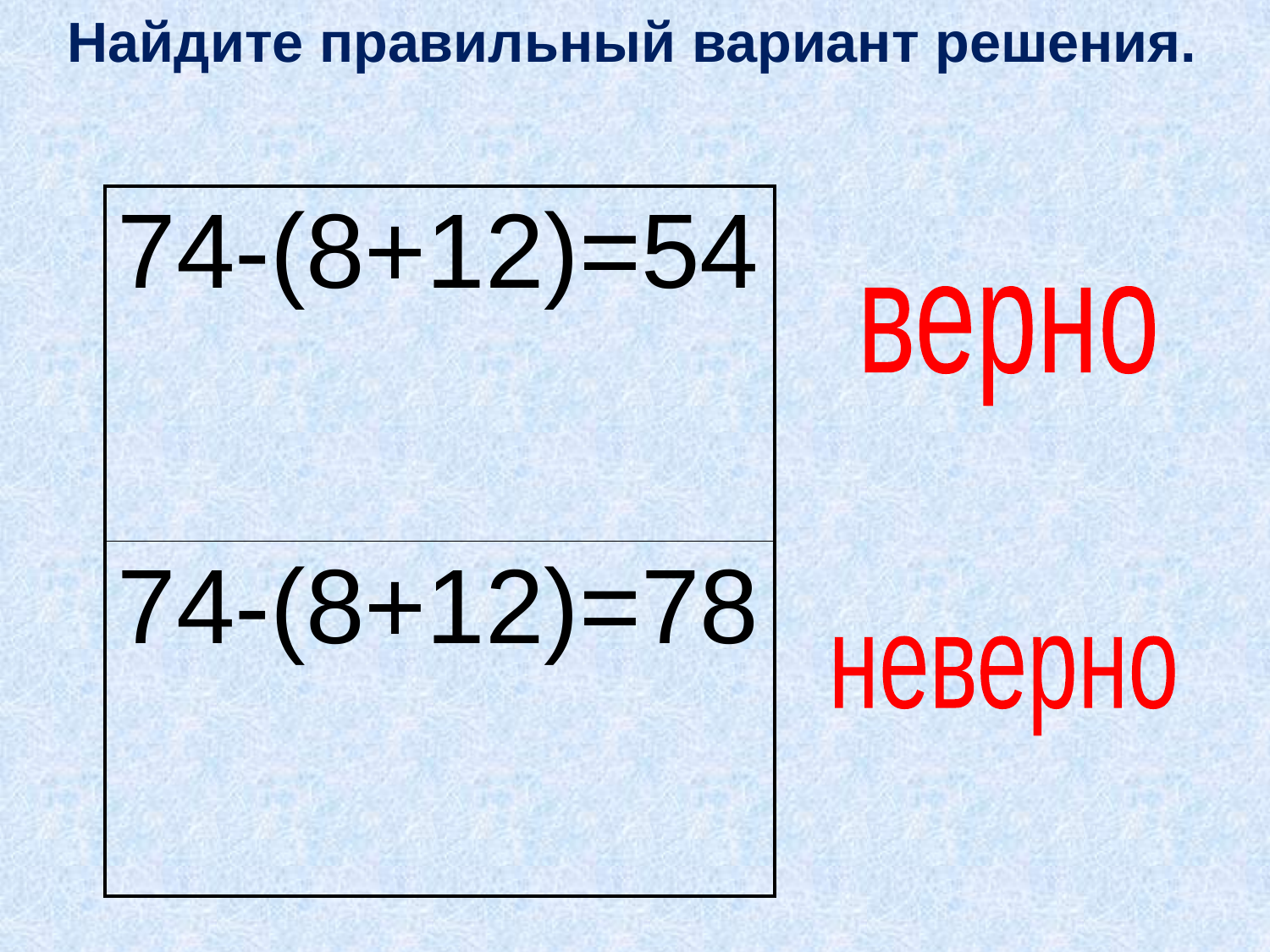

Найдите правильный вариант решения.
| 74-(8+12)=54 |
| --- |
| 74-(8+12)=78 |
верно
неверно